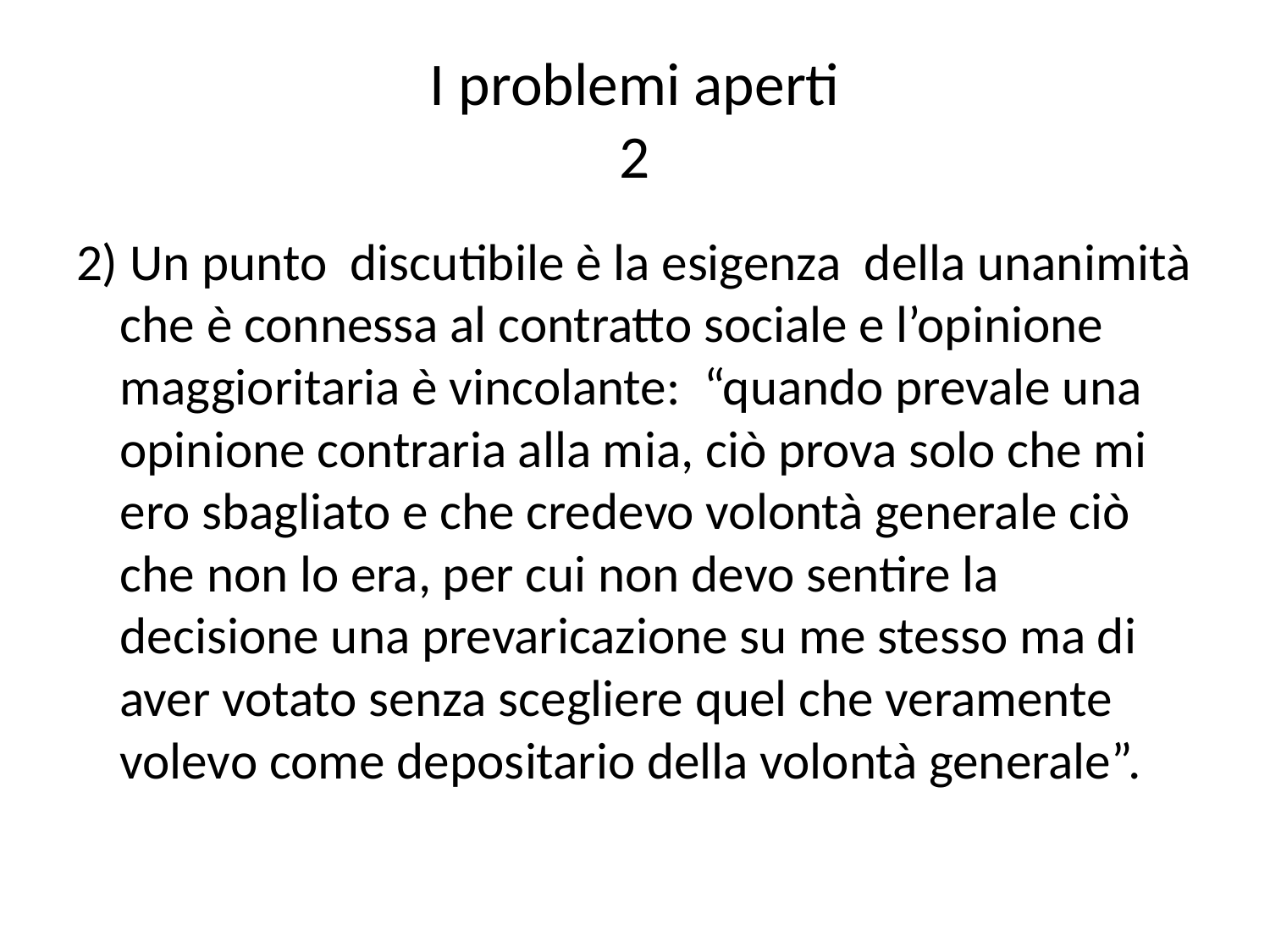

# I problemi aperti 2
2) Un punto  discutibile è la esigenza  della unanimità che è connessa al contratto sociale e l’opinione maggioritaria è vincolante:  “quando prevale una opinione contraria alla mia, ciò prova solo che mi ero sbagliato e che credevo volontà generale ciò che non lo era, per cui non devo sentire la decisione una prevaricazione su me stesso ma di aver votato senza scegliere quel che veramente volevo come depositario della volontà generale”.